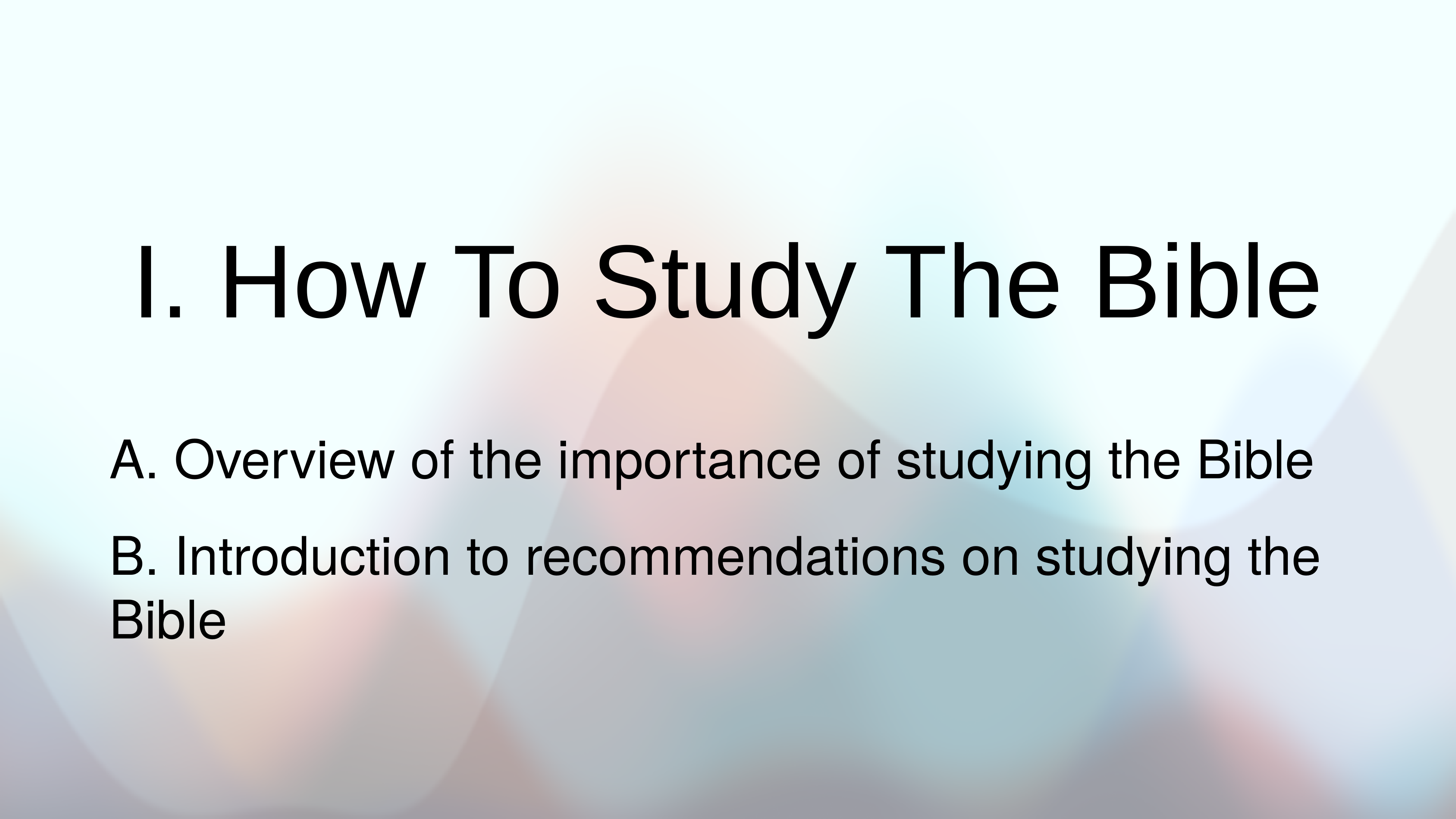

# I. How To Study The Bible
A. Overview of the importance of studying the Bible
B. Introduction to recommendations on studying the Bible